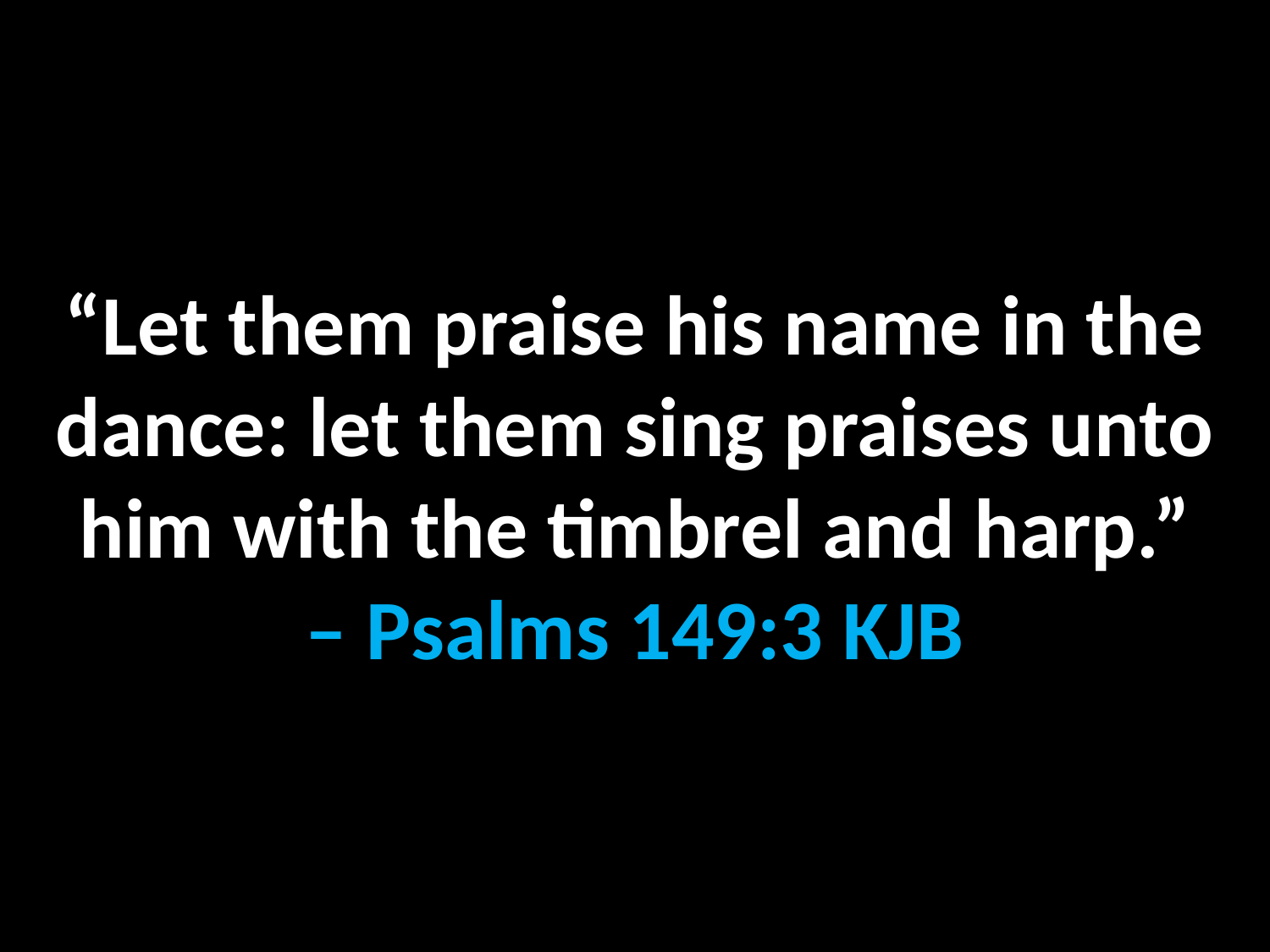

“Let them praise his name in the dance: let them sing praises unto him with the timbrel and harp.”
– Psalms 149:3 KJB